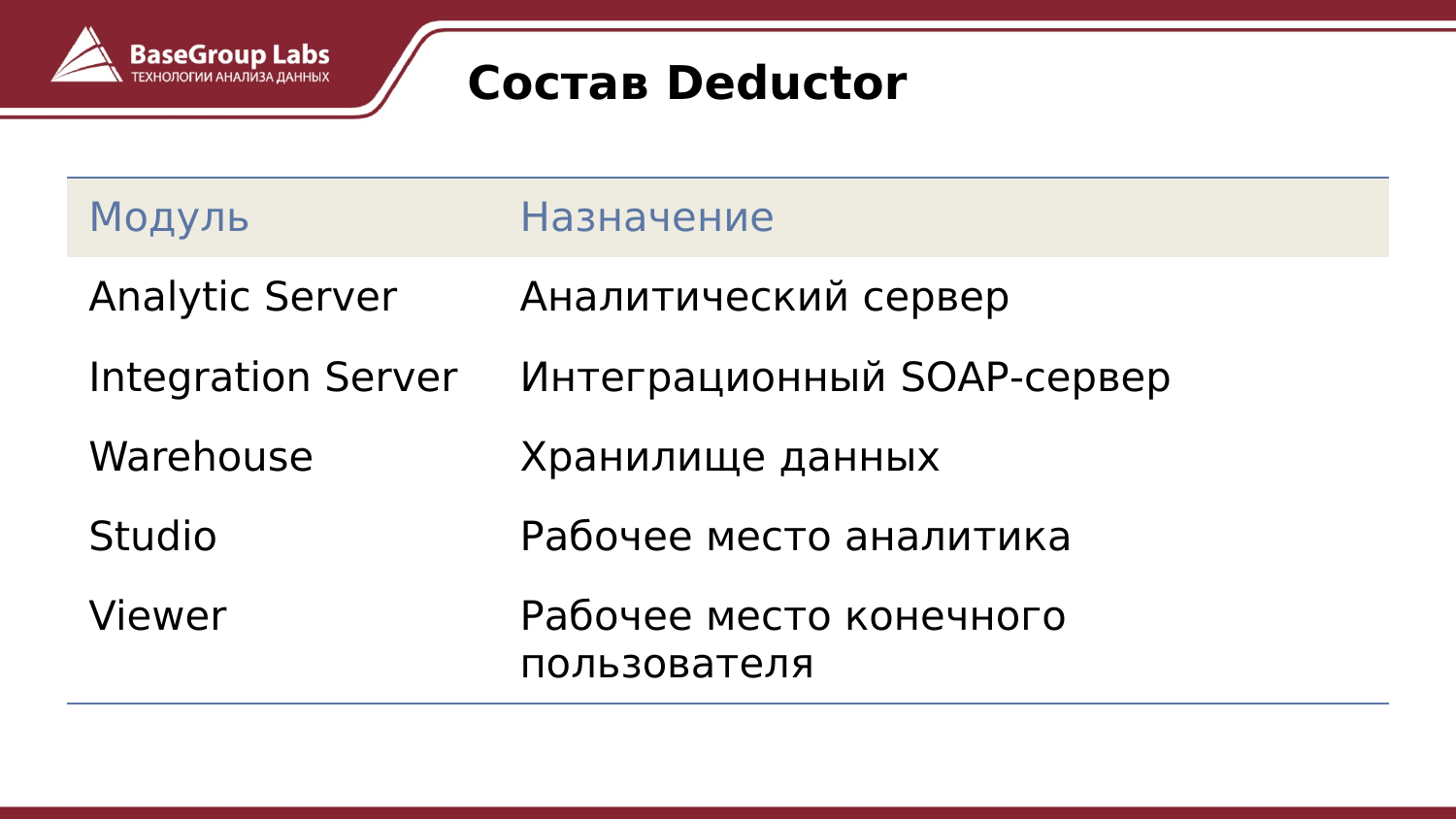

# Состав Deductor
| Модуль | Назначение |
| --- | --- |
| Analytic Server | Аналитический сервер |
| Integration Server | Интеграционный SOAP-сервер |
| Warehouse | Хранилище данных |
| Studio | Рабочее место аналитика |
| Viewer | Рабочее место конечного пользователя |